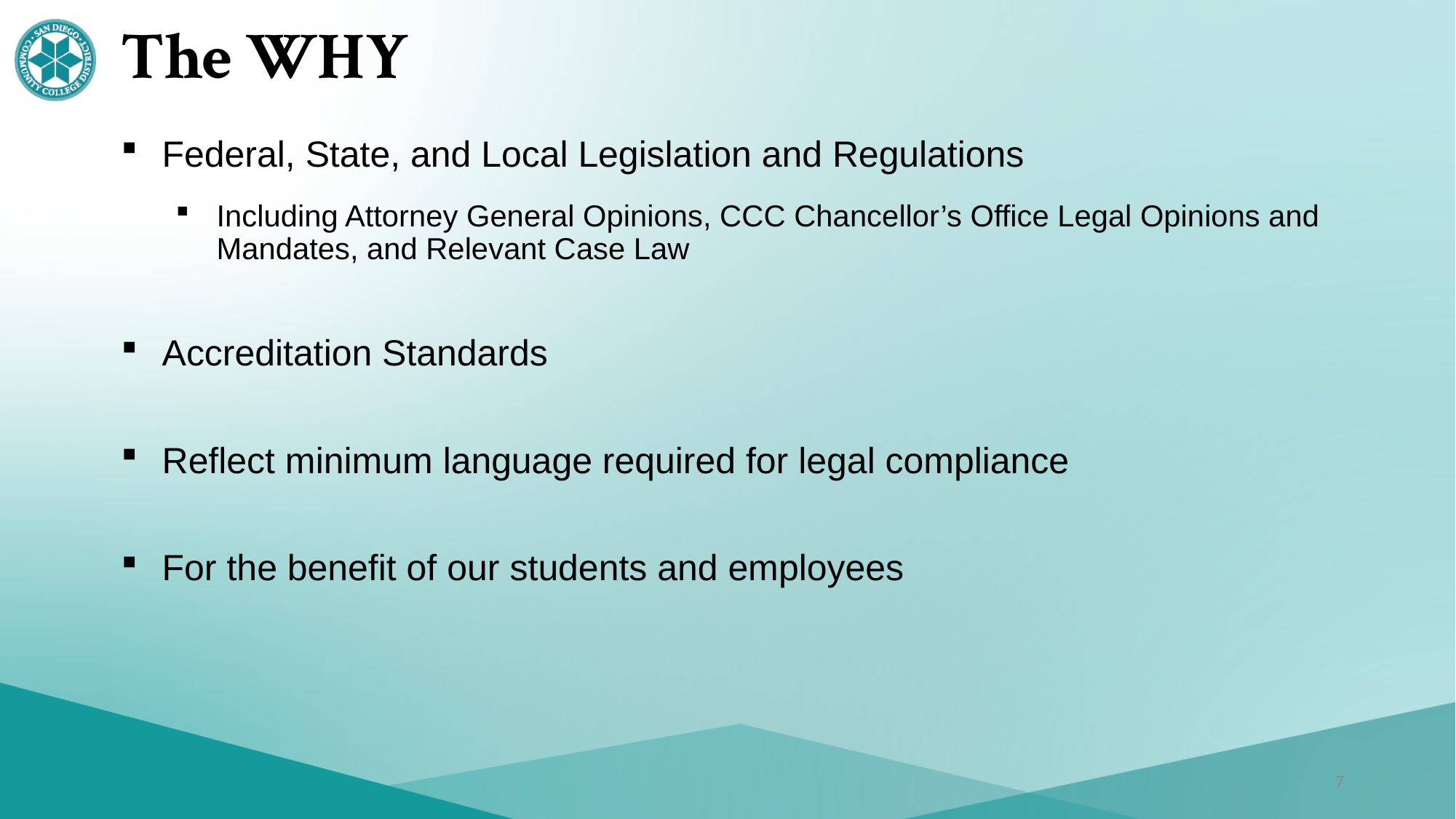

# The WHY
Federal, State, and Local Legislation and Regulations
Including Attorney General Opinions, CCC Chancellor’s Office Legal Opinions and Mandates, and Relevant Case Law
Accreditation Standards
Reflect minimum language required for legal compliance
For the benefit of our students and employees
7